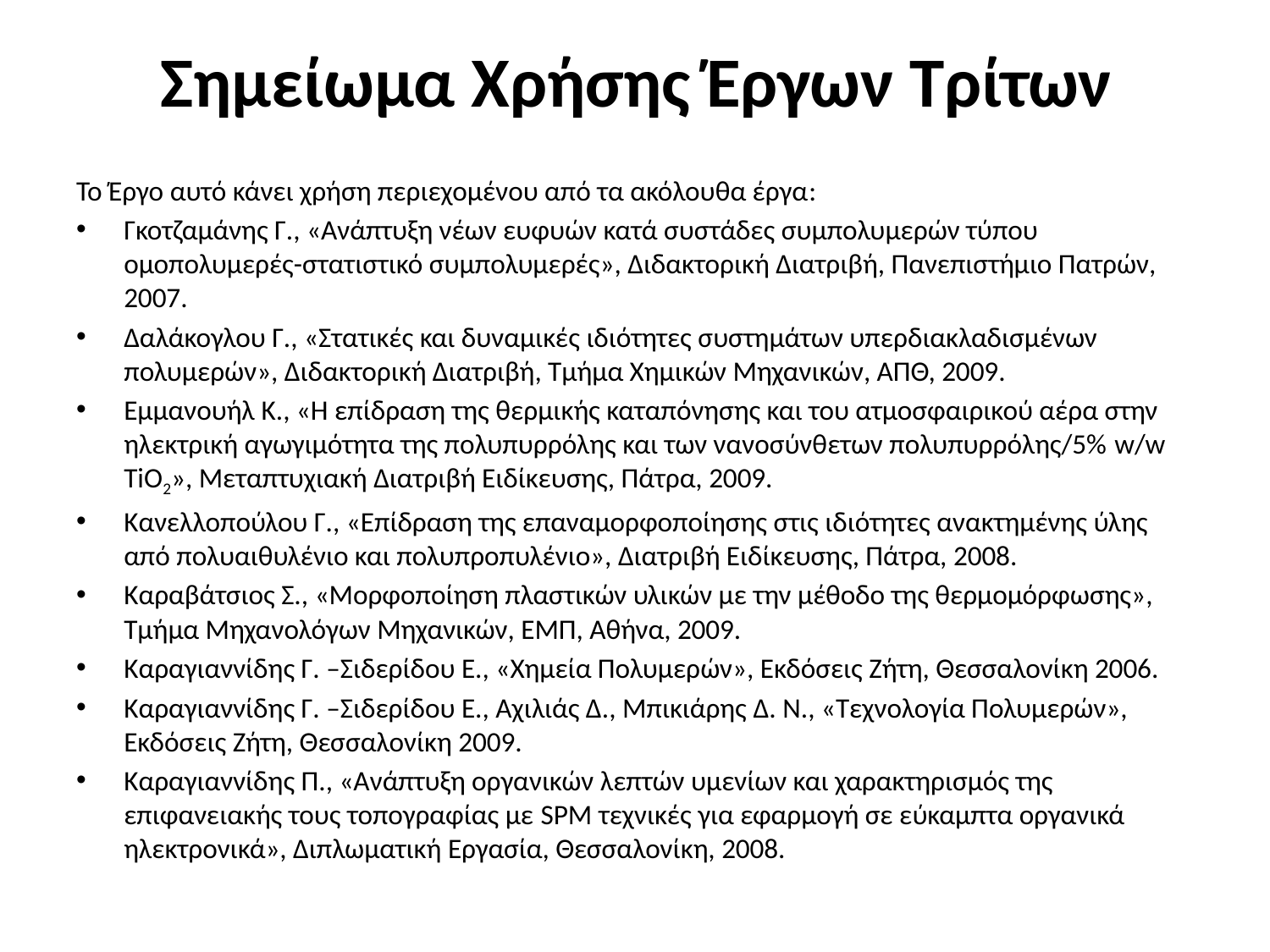

# Σημείωμα Χρήσης Έργων Τρίτων
Το Έργο αυτό κάνει χρήση περιεχομένου από τα ακόλουθα έργα:
Γκοτζαμάνης Γ., «Ανάπτυξη νέων ευφυών κατά συστάδες συμπολυμερών τύπου ομοπολυμερές-στατιστικό συμπολυμερές», Διδακτορική Διατριβή, Πανεπιστήμιο Πατρών, 2007.
Δαλάκογλου Γ., «Στατικές και δυναμικές ιδιότητες συστημάτων υπερδιακλαδισμένων πολυμερών», Διδακτορική Διατριβή, Τμήμα Χημικών Μηχανικών, ΑΠΘ, 2009.
Εμμανουήλ Κ., «Η επίδραση της θερμικής καταπόνησης και του ατμοσφαιρικού αέρα στην ηλεκτρική αγωγιμότητα της πολυπυρρόλης και των νανοσύνθετων πολυπυρρόλης/5% w/w TiO2», Μεταπτυχιακή Διατριβή Ειδίκευσης, Πάτρα, 2009.
Κανελλοπούλου Γ., «Επίδραση της επαναμορφοποίησης στις ιδιότητες ανακτημένης ύλης από πολυαιθυλένιο και πολυπροπυλένιο», Διατριβή Ειδίκευσης, Πάτρα, 2008.
Καραβάτσιος Σ., «Μορφοποίηση πλαστικών υλικών με την μέθοδο της θερμομόρφωσης», Τμήμα Μηχανολόγων Μηχανικών, ΕΜΠ, Αθήνα, 2009.
Καραγιαννίδης Γ. –Σιδερίδου Ε., «Χημεία Πολυμερών», Εκδόσεις Ζήτη, Θεσσαλονίκη 2006.
Καραγιαννίδης Γ. –Σιδερίδου Ε., Αχιλιάς Δ., Μπικιάρης Δ. Ν., «Τεχνολογία Πολυμερών», Εκδόσεις Ζήτη, Θεσσαλονίκη 2009.
Καραγιαννίδης Π., «Ανάπτυξη οργανικών λεπτών υμενίων και χαρακτηρισμός της επιφανειακής τους τοπογραφίας με SPM τεχνικές για εφαρμογή σε εύκαμπτα οργανικά ηλεκτρονικά», Διπλωματική Εργασία, Θεσσαλονίκη, 2008.